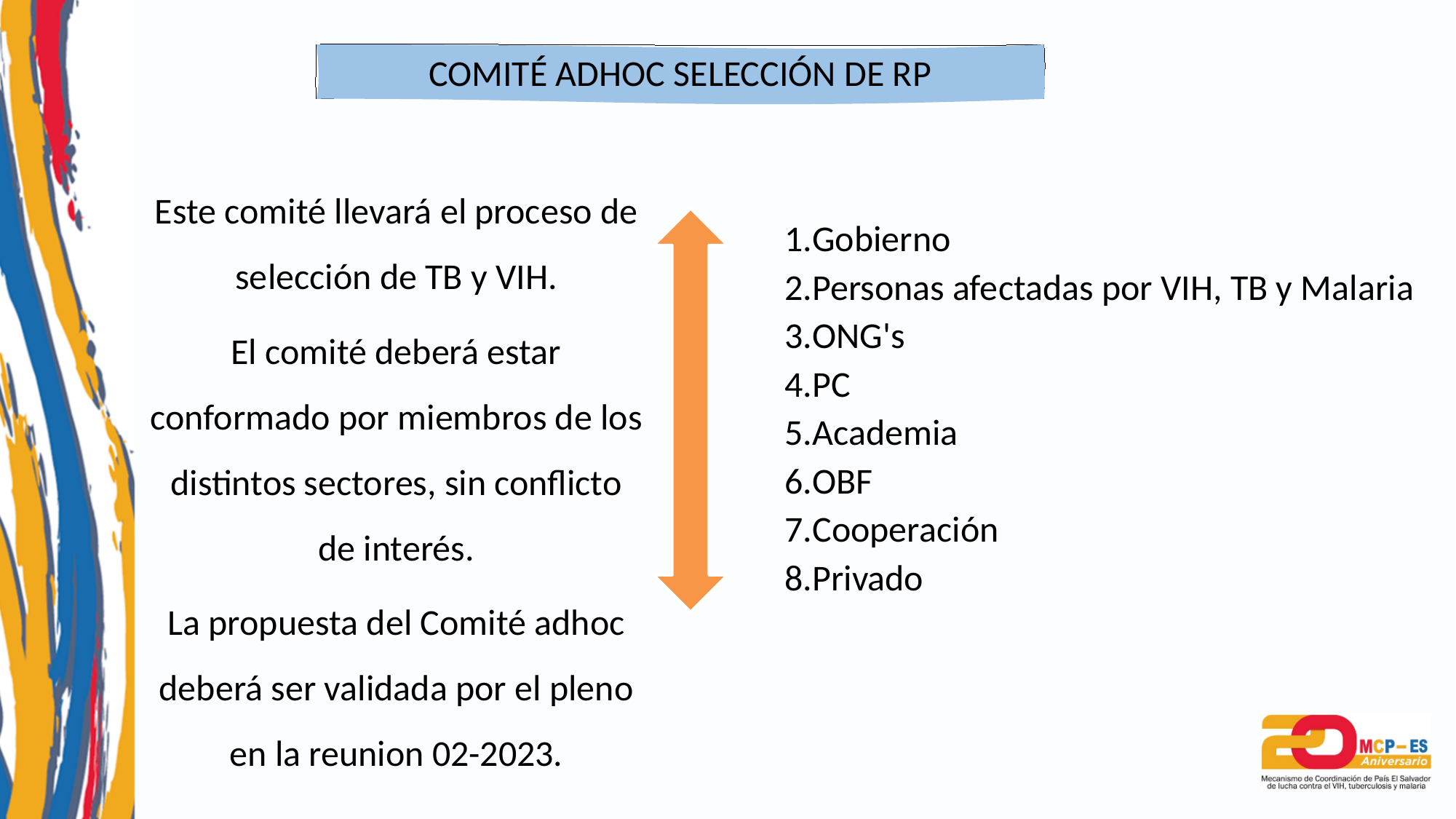

COMITÉ ADHOC SELECCIÓN DE RP
Este comité llevará el proceso de selección de TB y VIH.
El comité deberá estar conformado por miembros de los distintos sectores, sin conflicto de interés.
La propuesta del Comité adhoc deberá ser validada por el pleno en la reunion 02-2023.
Gobierno
Personas afectadas por VIH, TB y Malaria
ONG's
PC
Academia
OBF
Cooperación
Privado